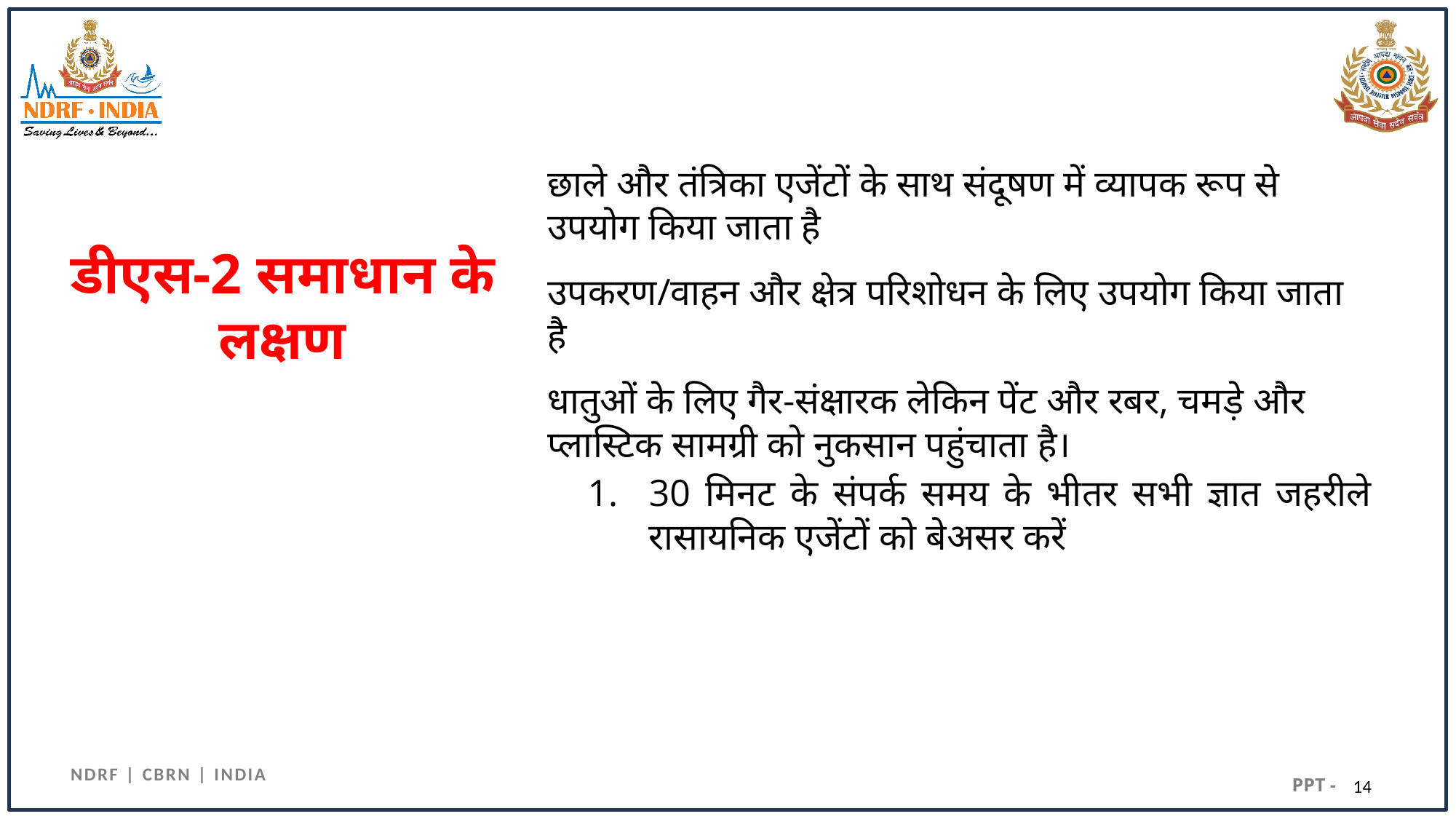

छाले और तंत्रिका एजेंटों के साथ संदूषण में व्यापक रूप से उपयोग किया जाता है
उपकरण/वाहन और क्षेत्र परिशोधन के लिए उपयोग किया जाता है
धातुओं के लिए गैर-संक्षारक लेकिन पेंट और रबर, चमड़े और प्लास्टिक सामग्री को नुकसान पहुंचाता है।
30 मिनट के संपर्क समय के भीतर सभी ज्ञात जहरीले रासायनिक एजेंटों को बेअसर करें

# डीएस-2 समाधान के लक्षण
14